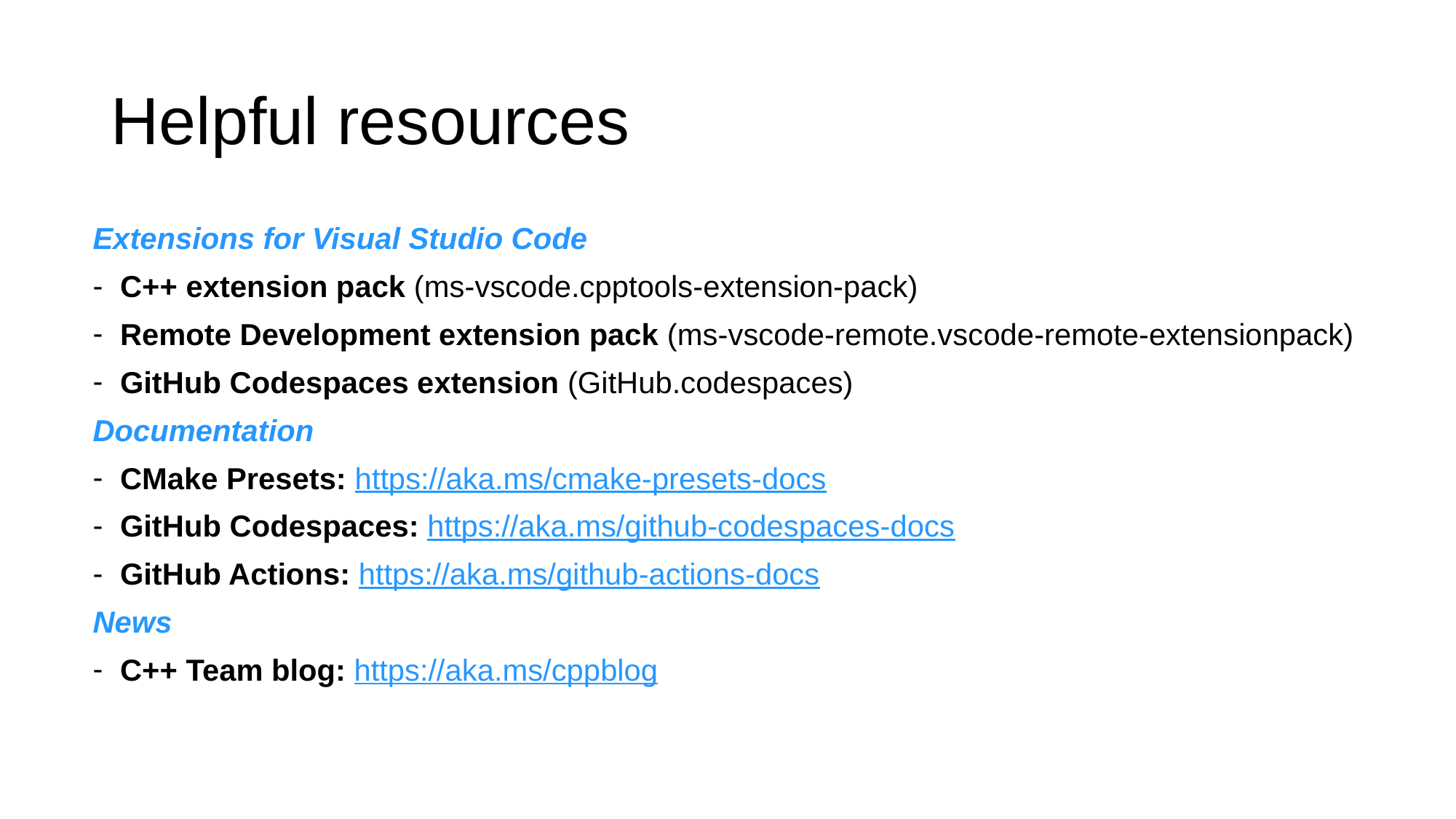

# Helpful resources
Extensions for Visual Studio Code
C++ extension pack (ms-vscode.cpptools-extension-pack)
Remote Development extension pack (ms-vscode-remote.vscode-remote-extensionpack)
GitHub Codespaces extension (GitHub.codespaces)
Documentation
CMake Presets: https://aka.ms/cmake-presets-docs
GitHub Codespaces: https://aka.ms/github-codespaces-docs
GitHub Actions: https://aka.ms/github-actions-docs
News
C++ Team blog: https://aka.ms/cppblog